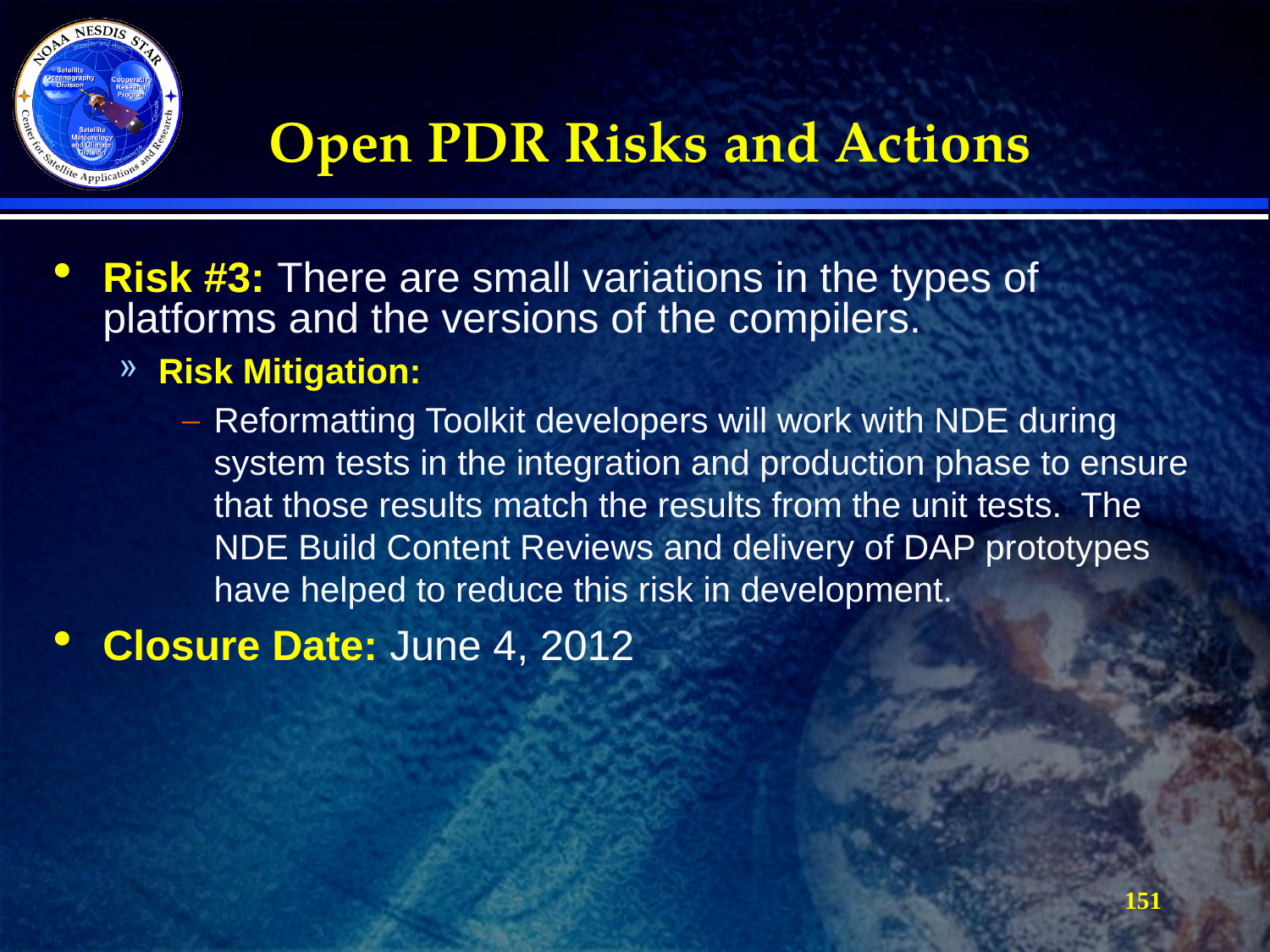

# Open PDR Risks and Actions
Risk #3: There are small variations in the types of platforms and the versions of the compilers.
Risk Mitigation:
Reformatting Toolkit developers will work with NDE during system tests in the integration and production phase to ensure that those results match the results from the unit tests.  The NDE Build Content Reviews and delivery of DAP prototypes have helped to reduce this risk in development.
Closure Date: June 4, 2012
151